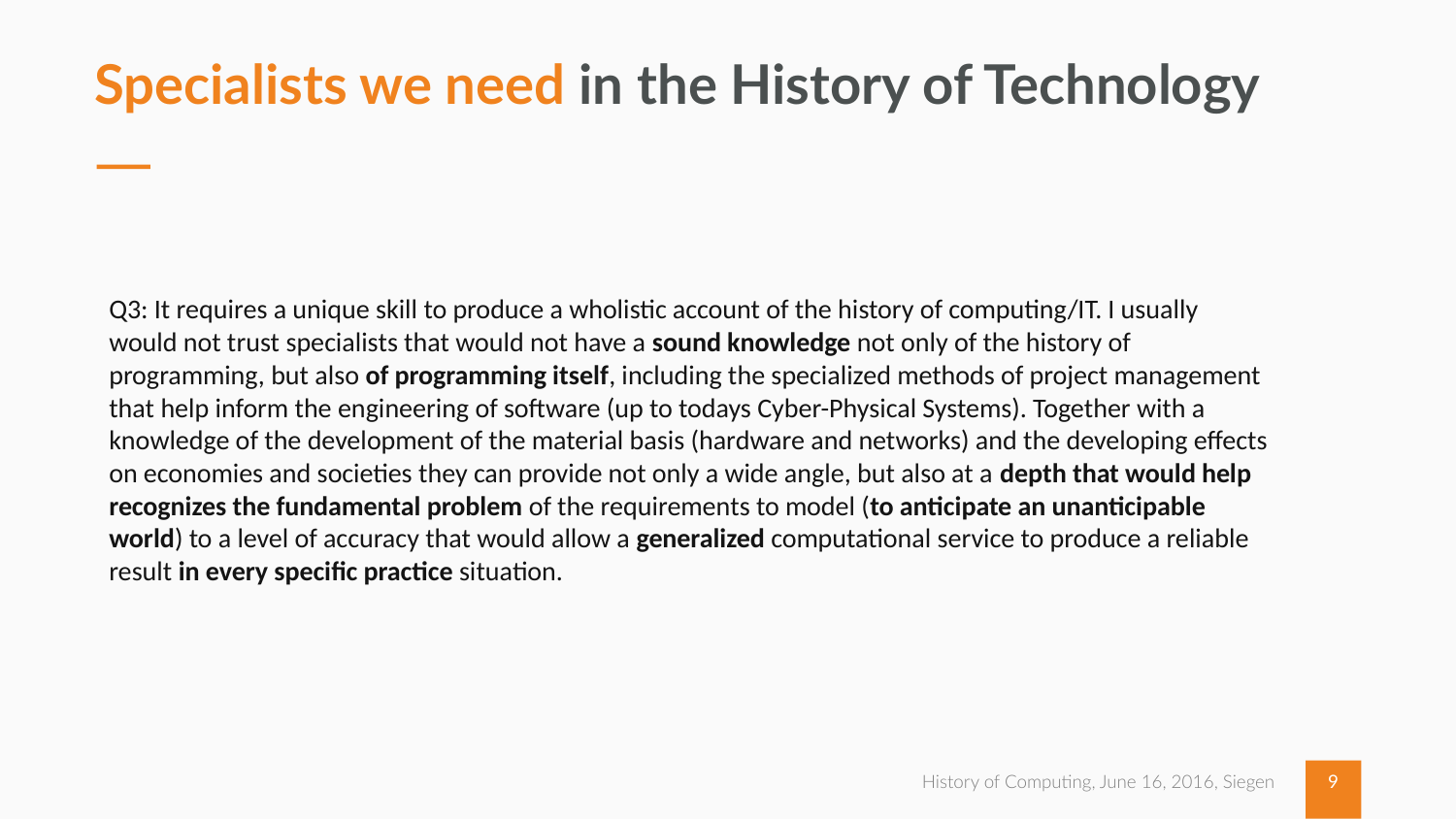

Specialists we need in the History of Technology

Q3: It requires a unique skill to produce a wholistic account of the history of computing/IT. I usually would not trust specialists that would not have a sound knowledge not only of the history of programming, but also of programming itself, including the specialized methods of project management that help inform the engineering of software (up to todays Cyber-Physical Systems). Together with a knowledge of the development of the material basis (hardware and networks) and the developing effects on economies and societies they can provide not only a wide angle, but also at a depth that would help recognizes the fundamental problem of the requirements to model (to anticipate an unanticipable world) to a level of accuracy that would allow a generalized computational service to produce a reliable result in every specific practice situation.